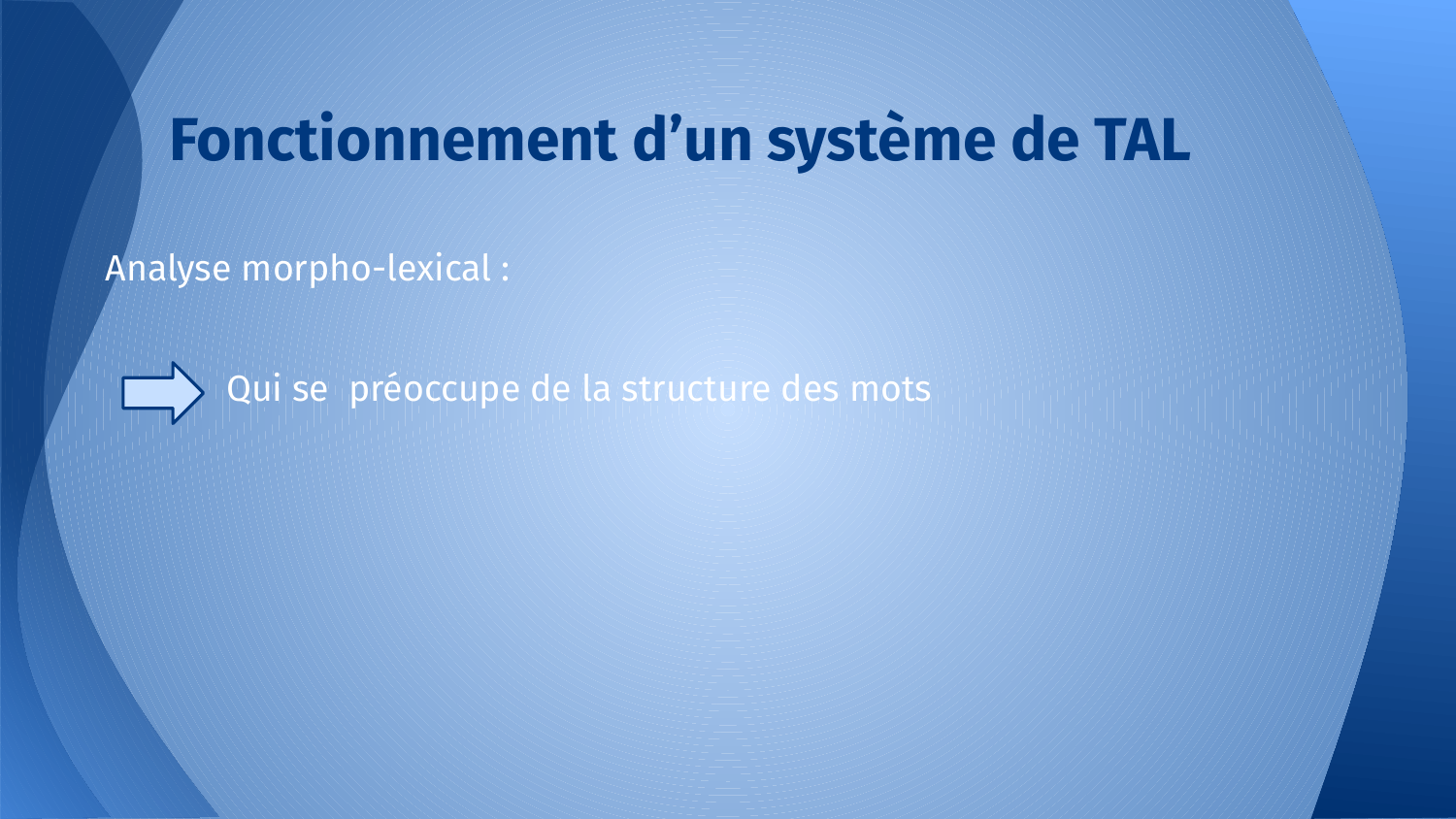

# Fonctionnement d’un système de TAL

Analyse morpho-lexical :

           Qui se  préoccupe de la structure des mots